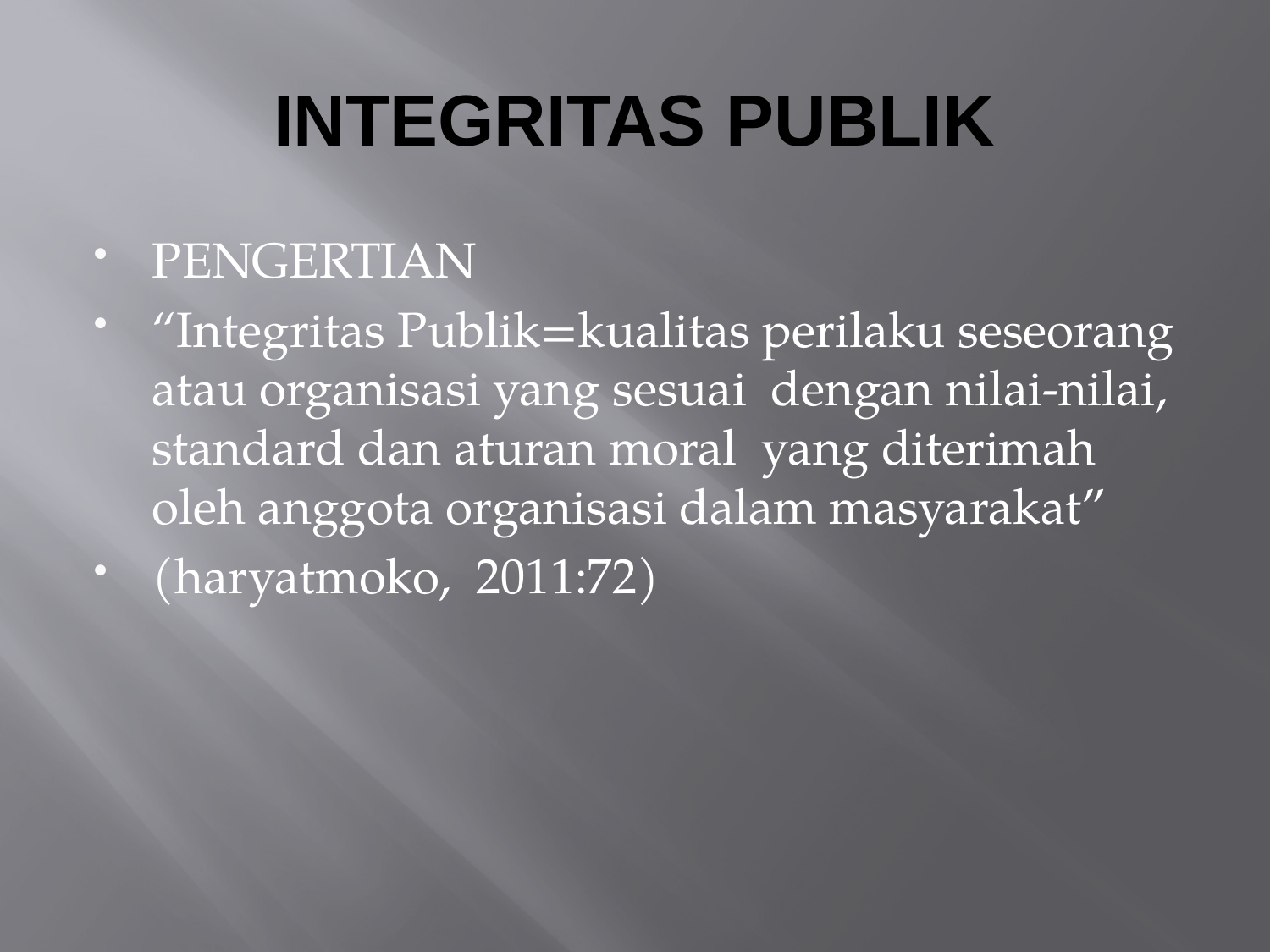

# INTEGRITAS PUBLIK
PENGERTIAN
“Integritas Publik=kualitas perilaku seseorang  atau organisasi yang sesuai  dengan nilai-nilai, standard dan aturan moral  yang diterimah oleh anggota organisasi dalam masyarakat”
(haryatmoko,  2011:72)